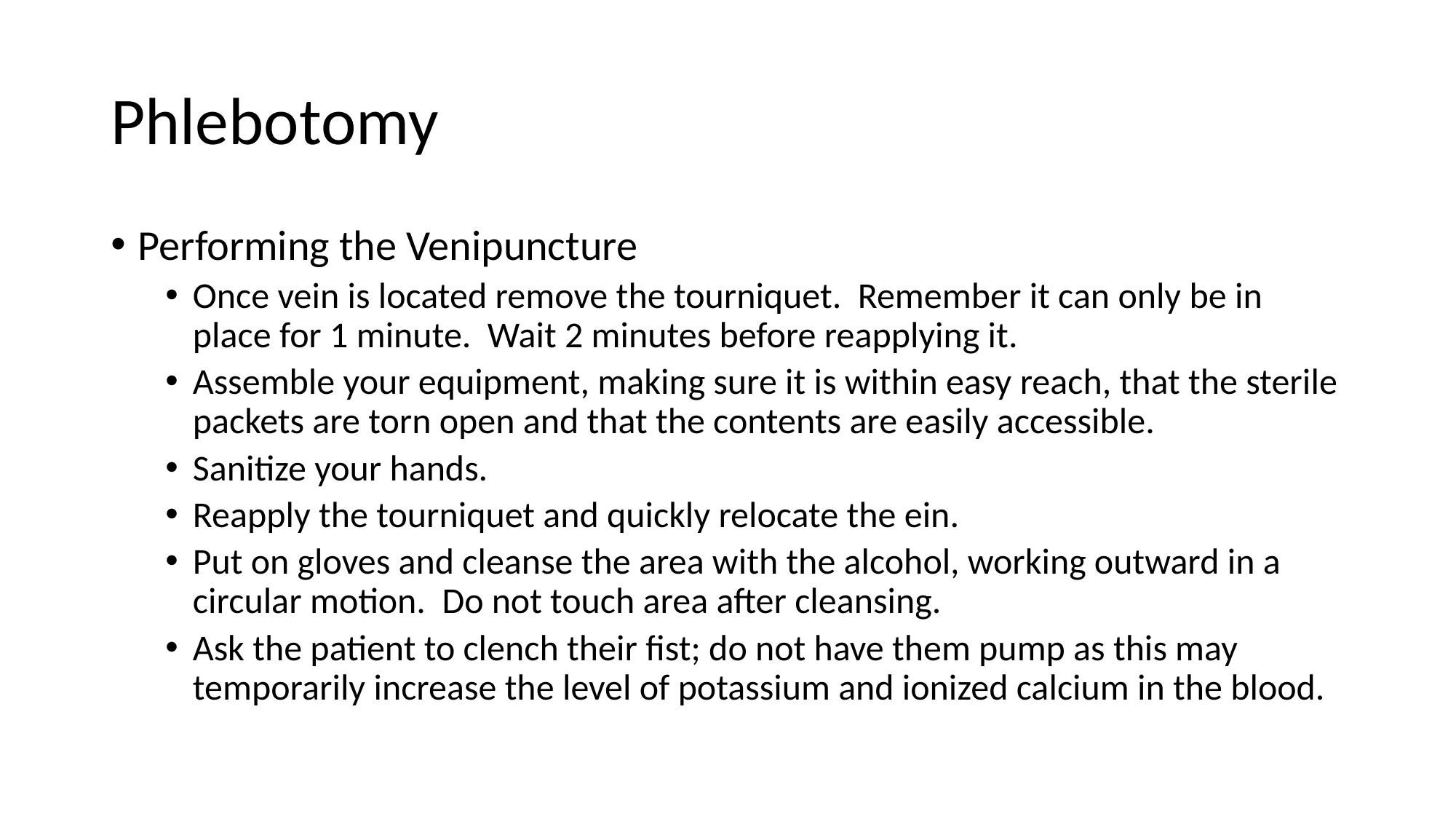

# Phlebotomy
Performing the Venipuncture
Once vein is located remove the tourniquet.  Remember it can only be in place for 1 minute.  Wait 2 minutes before reapplying it.
Assemble your equipment, making sure it is within easy reach, that the sterile packets are torn open and that the contents are easily accessible.
Sanitize your hands.
Reapply the tourniquet and quickly relocate the ein.
Put on gloves and cleanse the area with the alcohol, working outward in a circular motion.  Do not touch area after cleansing.
Ask the patient to clench their fist; do not have them pump as this may temporarily increase the level of potassium and ionized calcium in the blood.